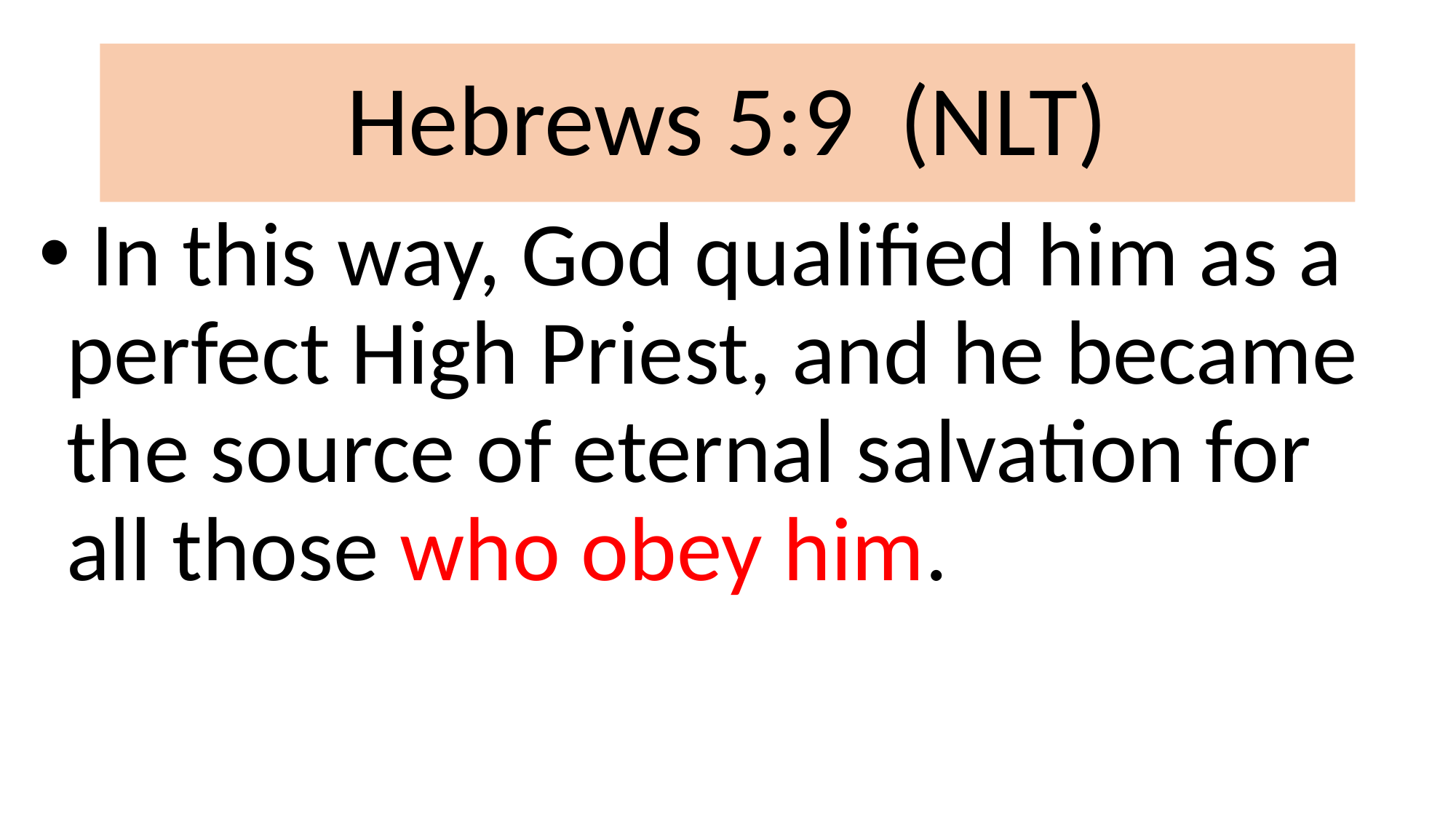

# Hebrews 5:9  (NLT)
 In this way, God qualified him as a perfect High Priest, and he became the source of eternal salvation for all those who obey him.